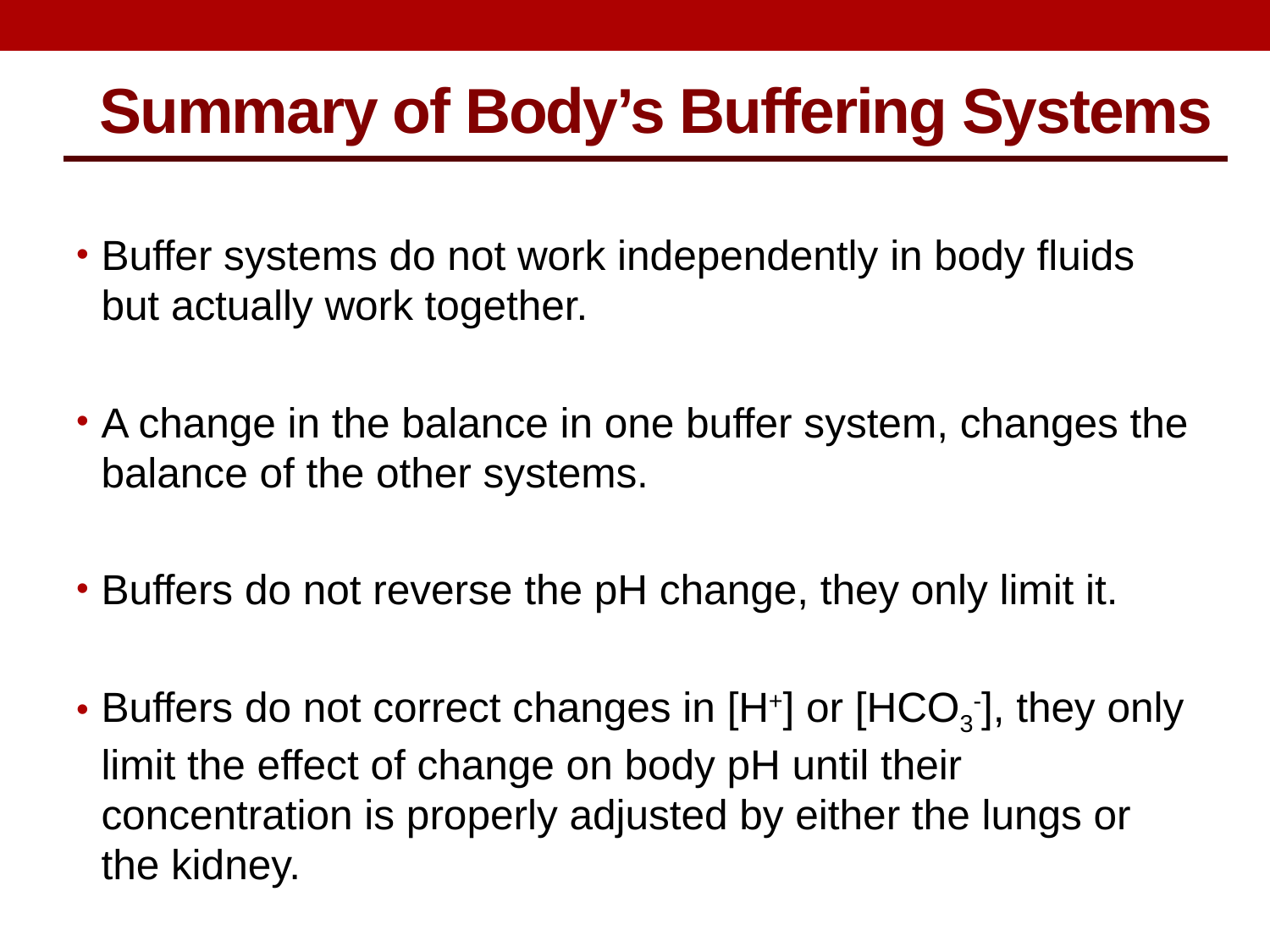

Summary of Body’s Buffering Systems
Buffer systems do not work independently in body fluids but actually work together.

A change in the balance in one buffer system, changes the balance of the other systems.

Buffers do not reverse the pH change, they only limit it.

Buffers do not correct changes in [H+] or [HCO3-], they only limit the effect of change on body pH until their concentration is properly adjusted by either the lungs or the kidney.